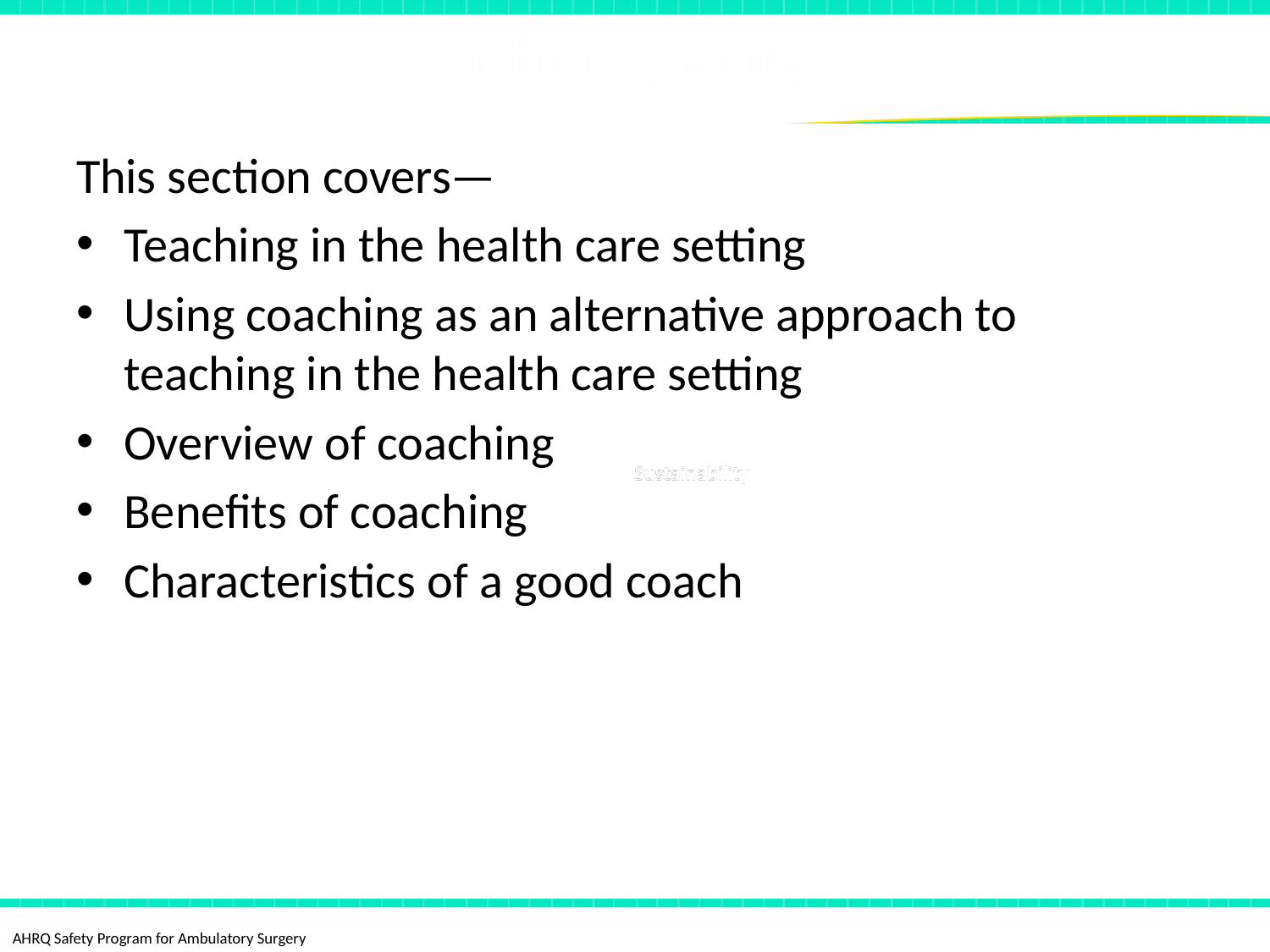

# Coaching Defined
This section covers—
Teaching in the health care setting
Using coaching as an alternative approach to teaching in the health care setting
Overview of coaching
Benefits of coaching
Characteristics of a good coach